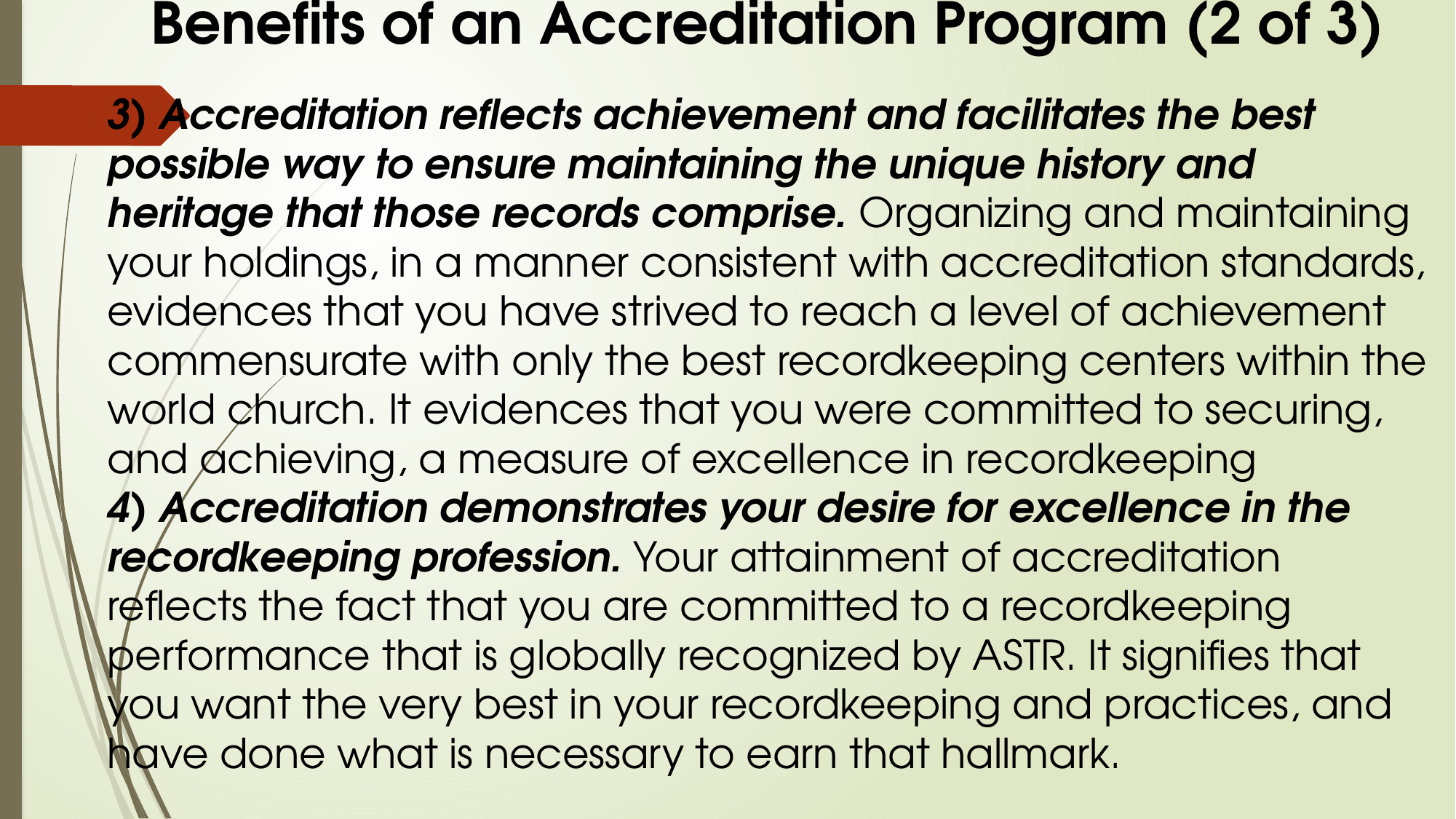

Benefits of an Accreditation Program (2 of 3)

3) Accreditation reflects achievement and facilitates the best possible way to ensure maintaining the unique history and heritage that those records comprise. Organizing and maintaining your holdings, in a manner consistent with accreditation standards, evidences that you have strived to reach a level of achievement commensurate with only the best recordkeeping centers within the world church. It evidences that you were committed to securing, and achieving, a measure of excellence in recordkeeping
4) Accreditation demonstrates your desire for excellence in the recordkeeping profession. Your attainment of accreditation reflects the fact that you are committed to a recordkeeping performance that is globally recognized by ASTR. It signifies that you want the very best in your recordkeeping and practices, and have done what is necessary to earn that hallmark.